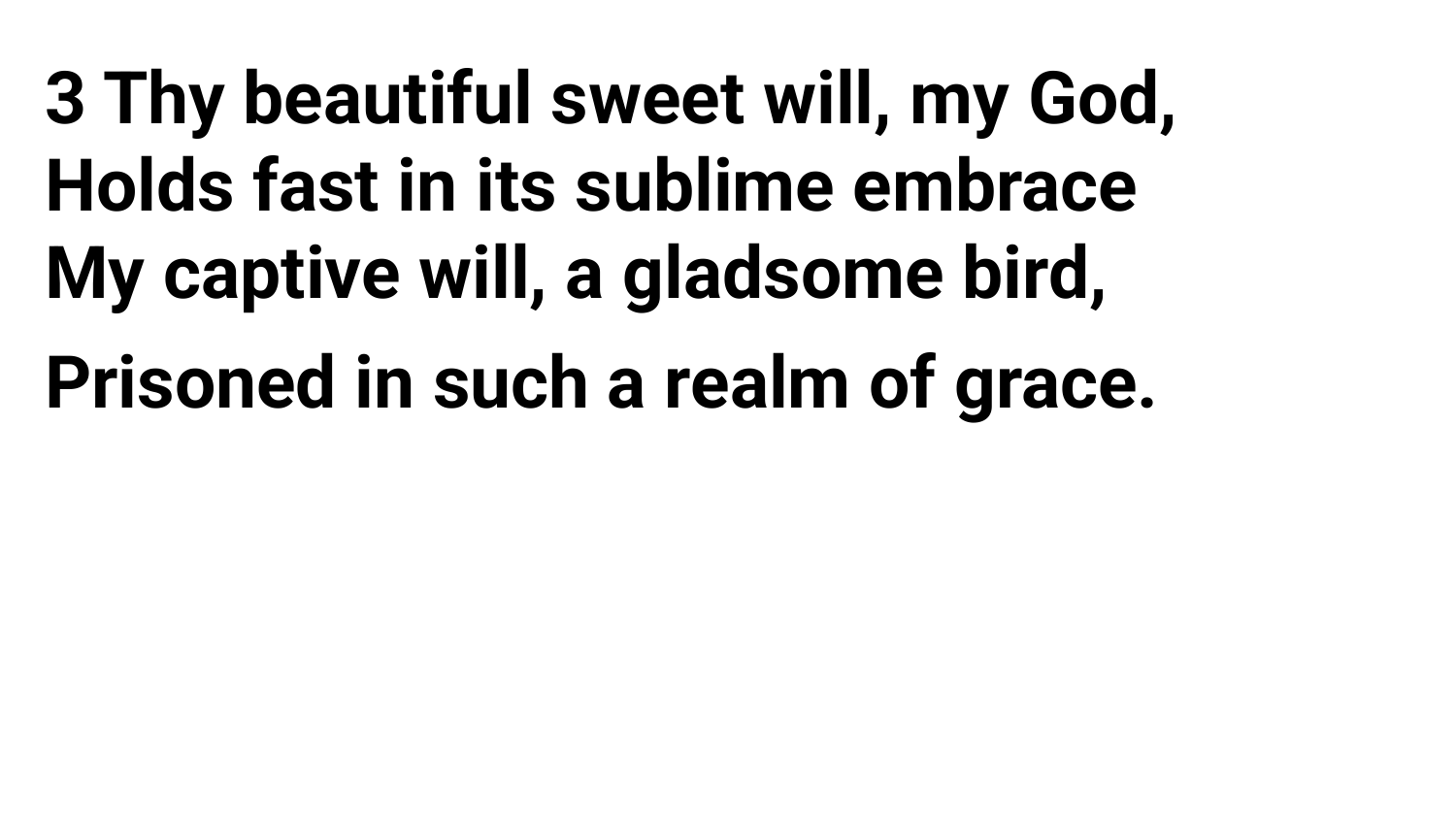

3 Thy beautiful sweet will, my God,
Holds fast in its sublime embrace
My captive will, a gladsome bird,
Prisoned in such a realm of grace.